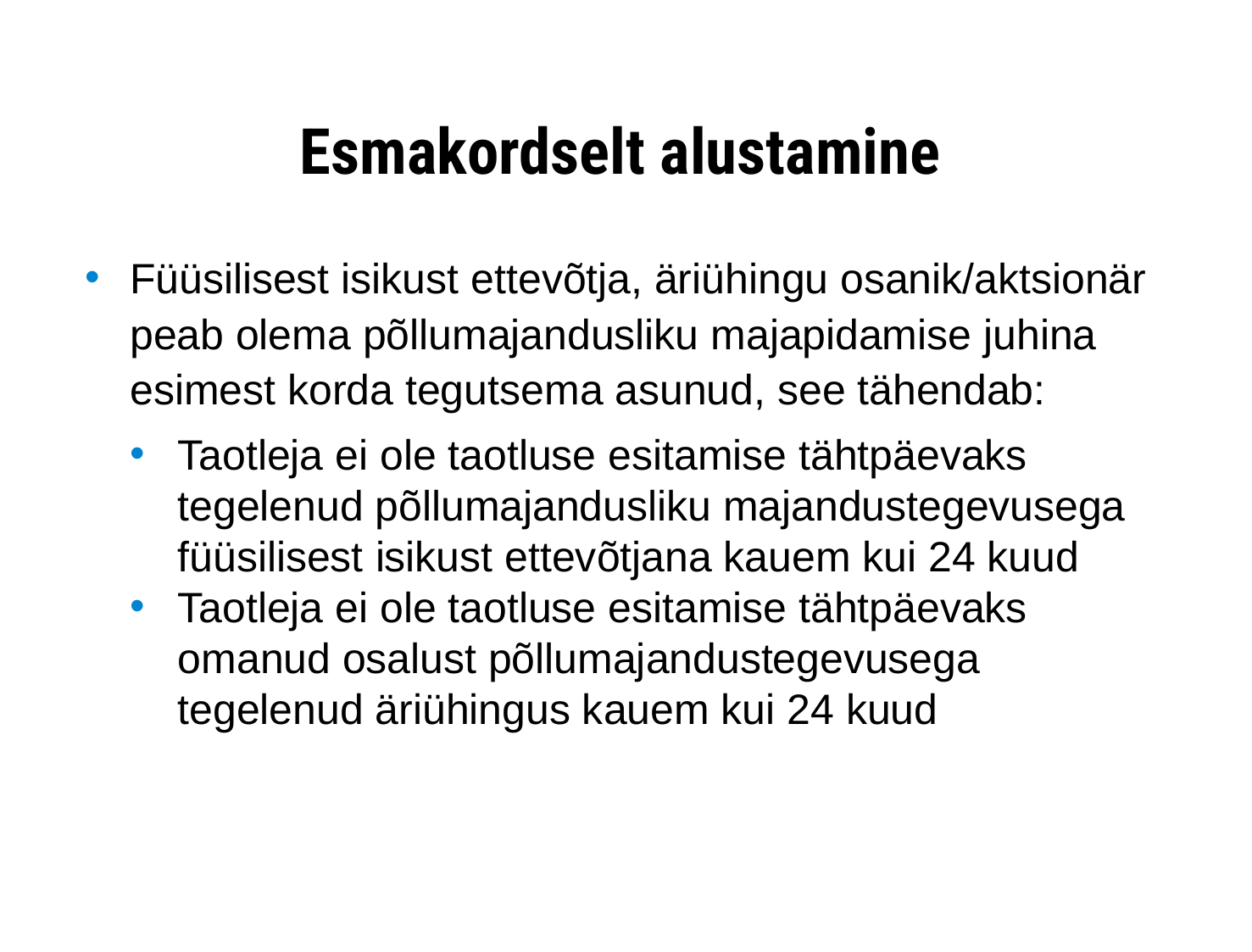

# Esmakordselt alustamine
Füüsilisest isikust ettevõtja, äriühingu osanik/aktsionär peab olema põllumajandusliku majapidamise juhina esimest korda tegutsema asunud, see tähendab:
Taotleja ei ole taotluse esitamise tähtpäevaks tegelenud põllumajandusliku majandustegevusega füüsilisest isikust ettevõtjana kauem kui 24 kuud
Taotleja ei ole taotluse esitamise tähtpäevaks omanud osalust põllumajandustegevusega tegelenud äriühingus kauem kui 24 kuud